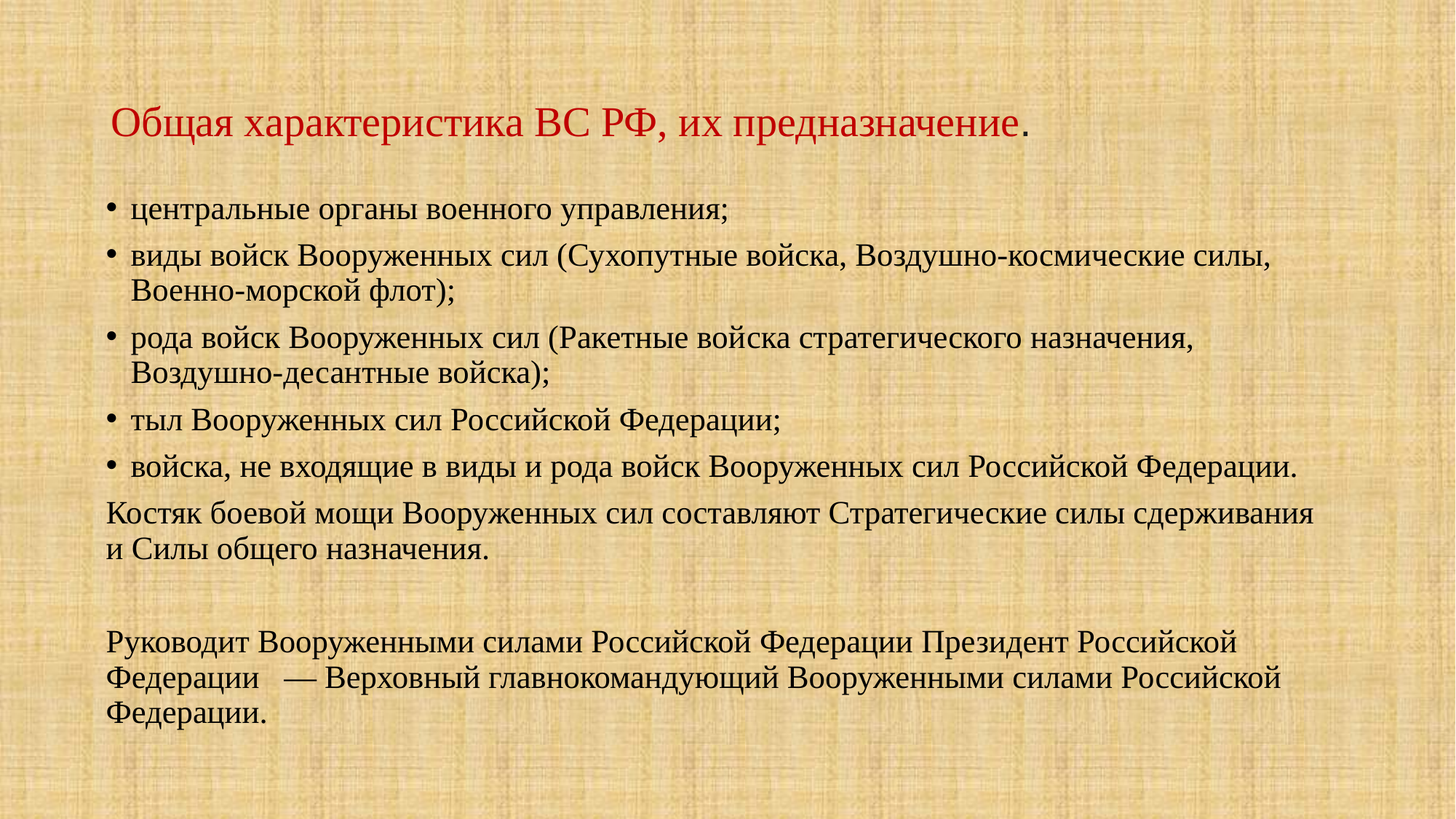

# Общая характеристика ВС РФ, их предназначение.
центральные органы военного управления;
виды войск Вооруженных сил (Сухопутные войска, Воздушно-космические силы, Военно-морской флот);
рода войск Вооруженных сил (Ракетные вой­ска стратегического назначения, Воздушно-десантные войска);
тыл Вооруженных сил Российской Федерации;
войска, не входящие в виды и рода войск Вооруженных сил Российской Федерации.
Костяк боевой мощи Вооруженных сил составляют Стратегические силы сдерживания и Силы общего назначения.

Руководит Вооруженными силами Российской Федерации Президент Российской Федерации   — Верховный главнокомандующий Вооруженными силами Российской Федерации.